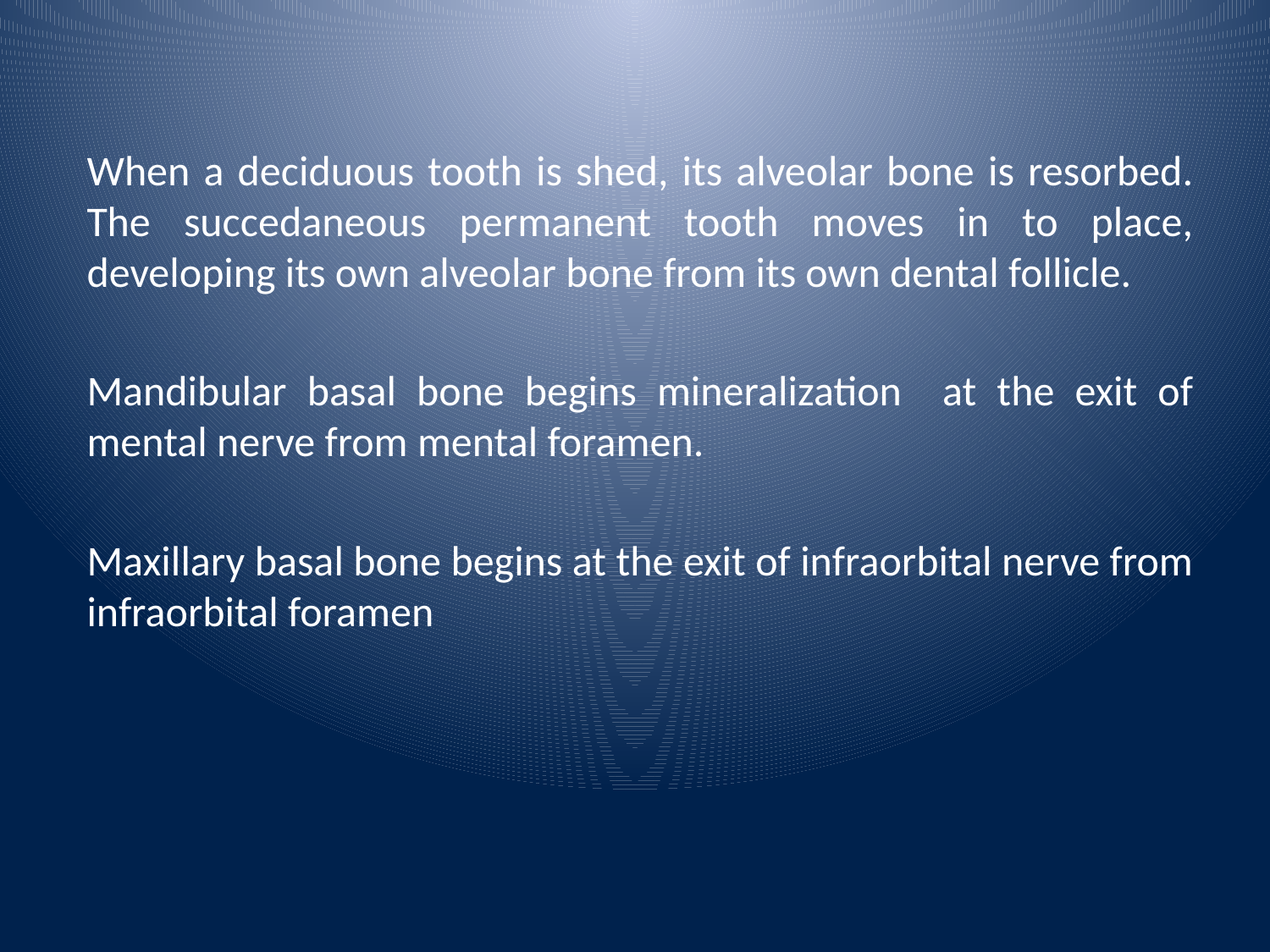

#
When a deciduous tooth is shed, its alveolar bone is resorbed. The succedaneous permanent tooth moves in to place, developing its own alveolar bone from its own dental follicle.

Mandibular basal bone begins mineralization  at the exit of mental nerve from mental foramen.

Maxillary basal bone begins at the exit of infraorbital nerve from infraorbital foramen